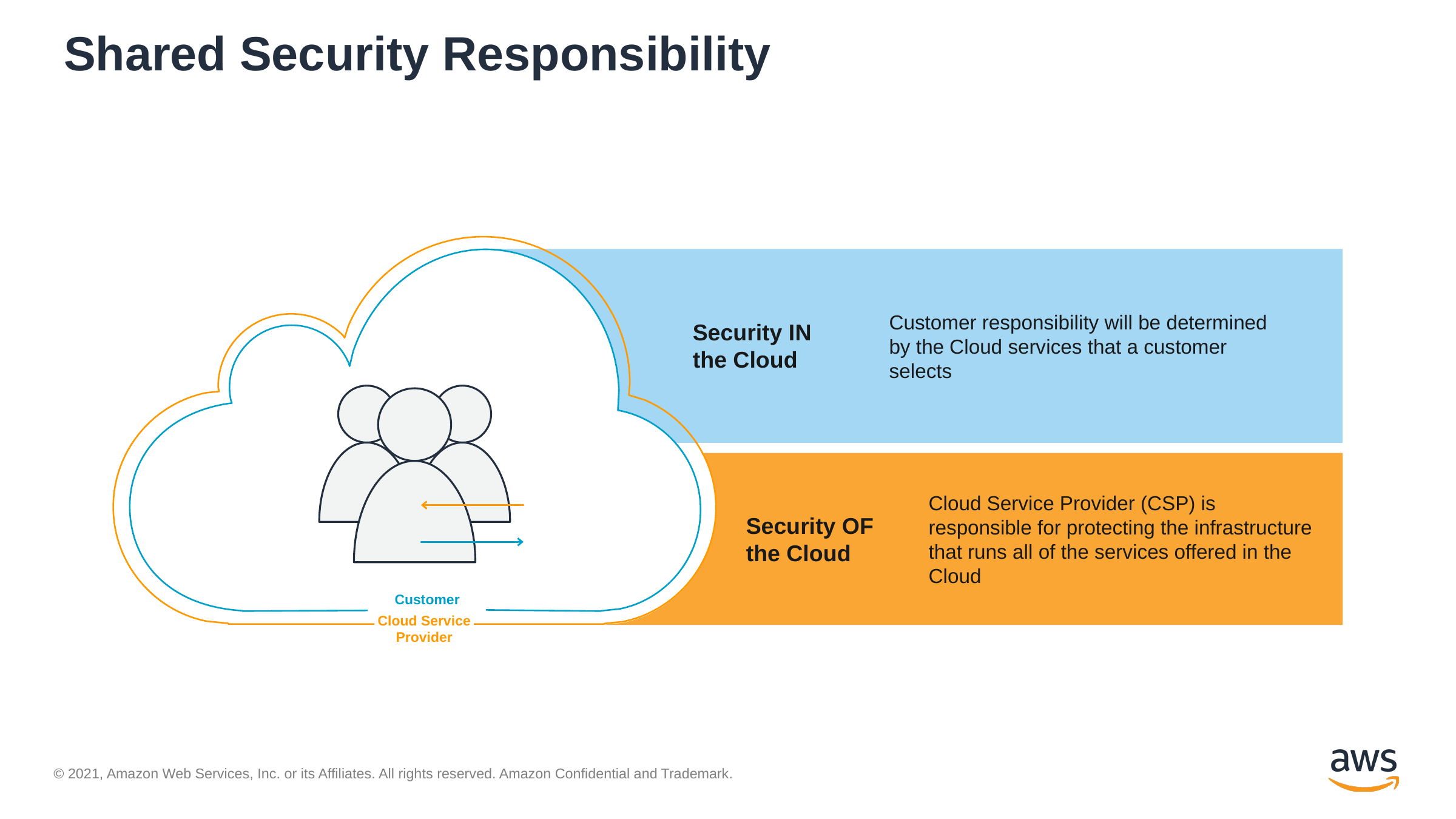

# Shared Security Responsibility

Customer
Cloud Service Provider

Customer responsibility will be determined by the Cloud services that a customer selects
Security IN the Cloud

Cloud Service Provider (CSP) is responsible for protecting the infrastructure that runs all of the services offered in the Cloud
Security OF the Cloud